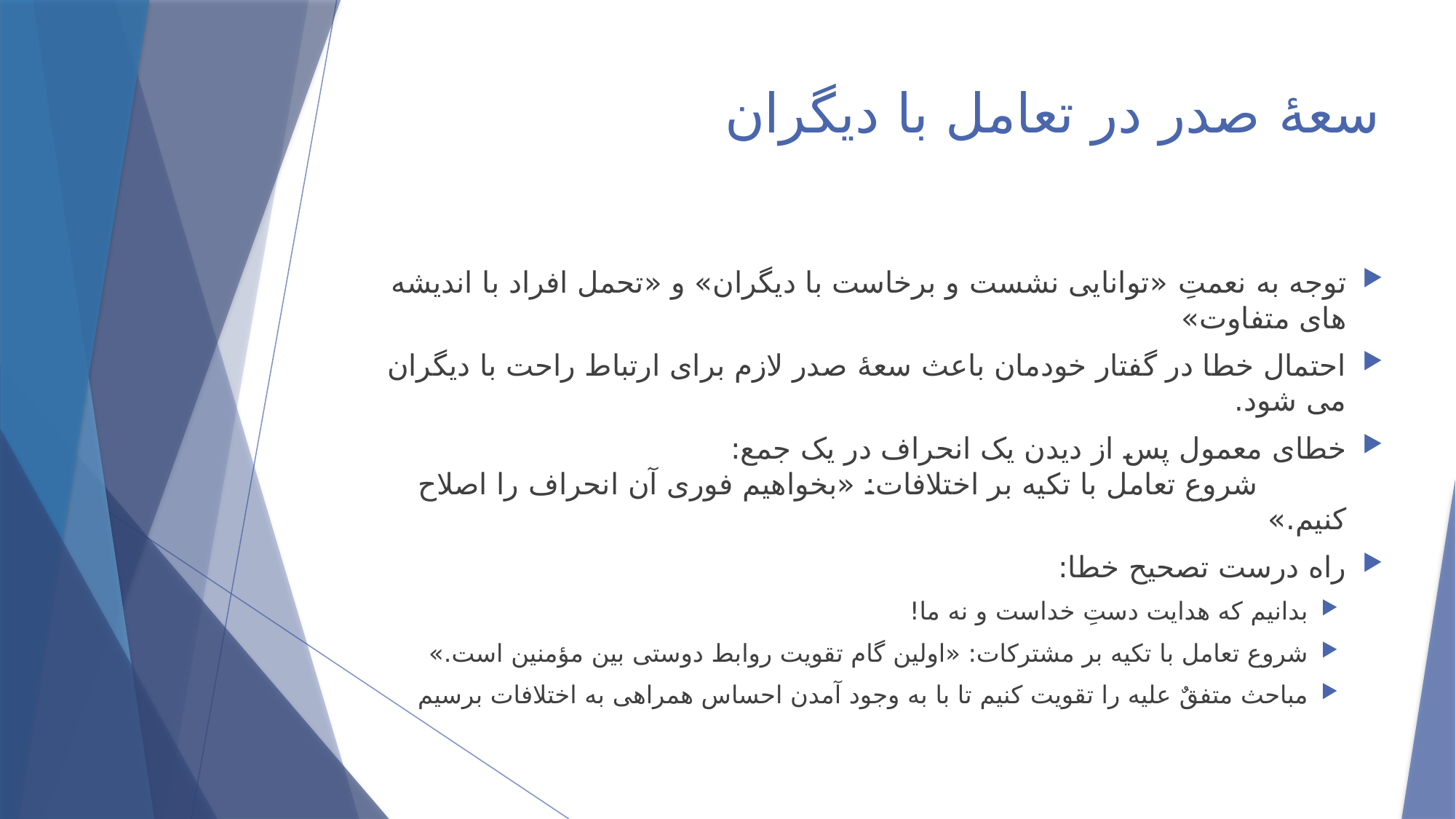

# سعۀ صدر در تعامل با دیگران
توجه به نعمتِ «توانایی نشست و برخاست با دیگران» و «تحمل افراد با اندیشه های متفاوت»
احتمال خطا در گفتار خودمان باعث سعۀ صدر لازم برای ارتباط راحت با دیگران می شود.
خطای معمول پس از دیدن یک انحراف در یک جمع:
		شروع تعامل با تکیه بر اختلافات: «بخواهیم فوری آن انحراف را اصلاح کنیم.»
راه درست تصحیح خطا:
بدانیم که هدایت دستِ خداست و نه ما!
شروع تعامل با تکیه بر مشترکات: «اولین گام تقویت روابط دوستی بین مؤمنین است.»
مباحث متفقٌ علیه را تقویت کنیم تا با به وجود آمدن احساس همراهی به اختلافات برسیم